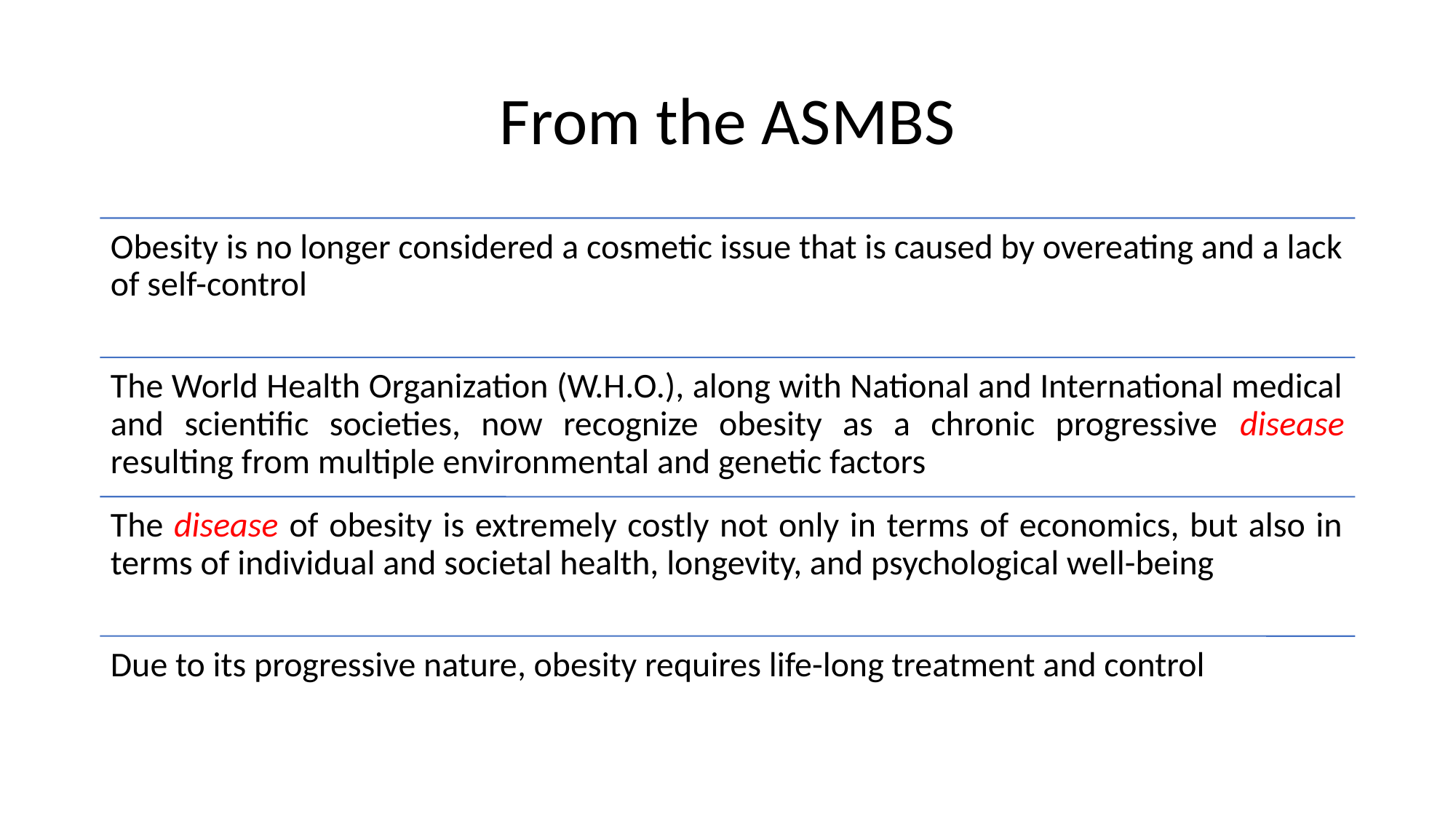

# From the ASMBS
Obesity is no longer considered a cosmetic issue that is caused by overeating and a lack of self-control
The World Health Organization (W.H.O.), along with National and International medical and scientific societies, now recognize obesity as a chronic progressive disease resulting from multiple environmental and genetic factors
The disease of obesity is extremely costly not only in terms of economics, but also in terms of individual and societal health, longevity, and psychological well-being
Due to its progressive nature, obesity requires life-long treatment and control